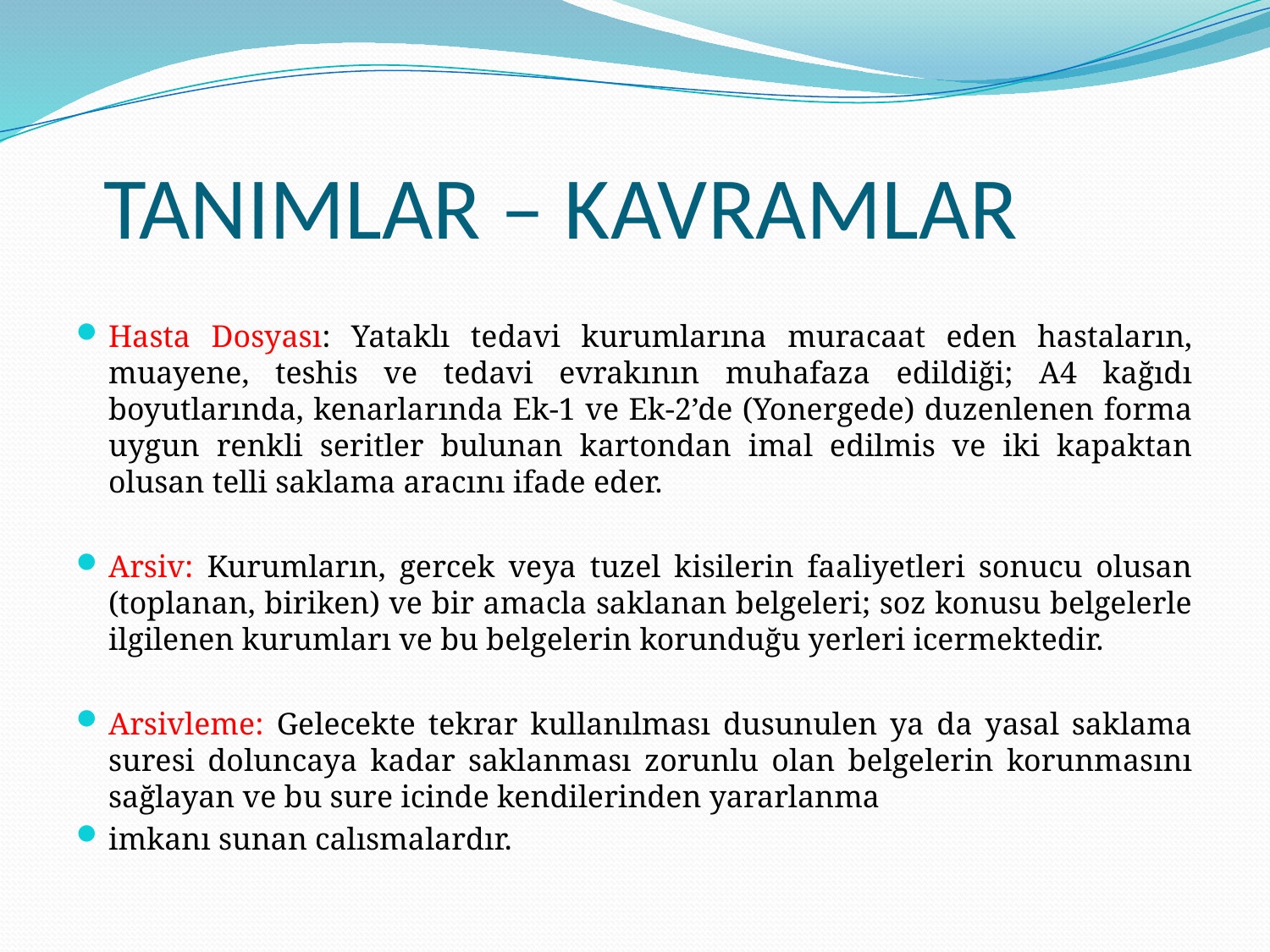

# TANIMLAR – KAVRAMLAR

Hasta Dosyası: Yataklı tedavi kurumlarına muracaat eden hastaların, muayene, teshis ve tedavi evrakının muhafaza edildiği; A4 kağıdı boyutlarında, kenarlarında Ek-1 ve Ek-2’de (Yonergede) duzenlenen forma uygun renkli seritler bulunan kartondan imal edilmis ve iki kapaktan olusan telli saklama aracını ifade eder.

Arsiv: Kurumların, gercek veya tuzel kisilerin faaliyetleri sonucu olusan (toplanan, biriken) ve bir amacla saklanan belgeleri; soz konusu belgelerle ilgilenen kurumları ve bu belgelerin korunduğu yerleri icermektedir.

Arsivleme: Gelecekte tekrar kullanılması dusunulen ya da yasal saklama suresi doluncaya kadar saklanması zorunlu olan belgelerin korunmasını sağlayan ve bu sure icinde kendilerinden yararlanma
imkanı sunan calısmalardır.